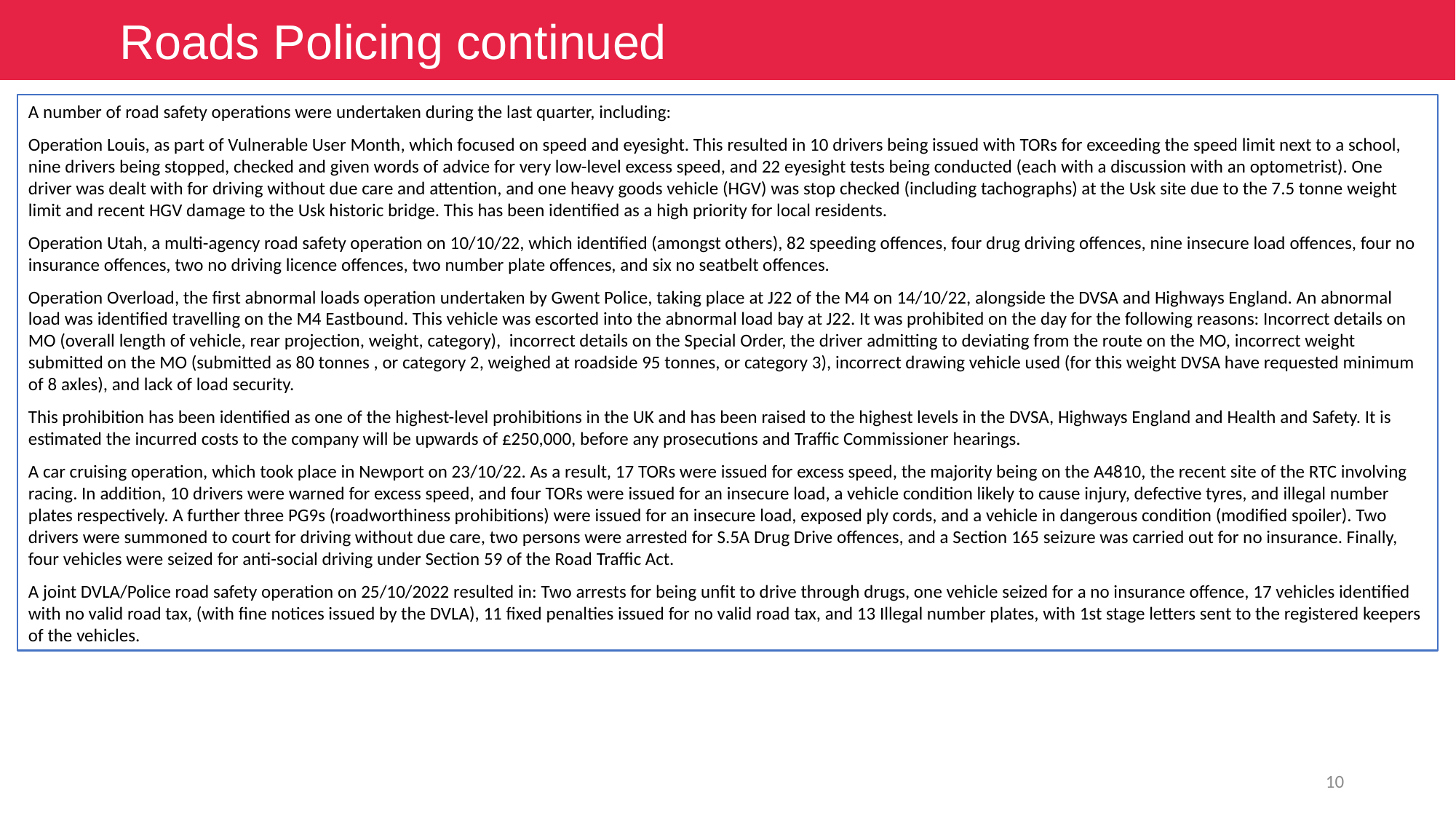

Roads Policing continued
A number of road safety operations were undertaken during the last quarter, including:

Operation Louis, as part of Vulnerable User Month, which focused on speed and eyesight. This resulted in 10 drivers being issued with TORs for exceeding the speed limit next to a school, nine drivers being stopped, checked and given words of advice for very low-level excess speed, and 22 eyesight tests being conducted (each with a discussion with an optometrist). One driver was dealt with for driving without due care and attention, and one heavy goods vehicle (HGV) was stop checked (including tachographs) at the Usk site due to the 7.5 tonne weight limit and recent HGV damage to the Usk historic bridge. This has been identified as a high priority for local residents.

Operation Utah, a multi-agency road safety operation on 10/10/22, which identified (amongst others), 82 speeding offences, four drug driving offences, nine insecure load offences, four no insurance offences, two no driving licence offences, two number plate offences, and six no seatbelt offences.

Operation Overload, the first abnormal loads operation undertaken by Gwent Police, taking place at J22 of the M4 on 14/10/22, alongside the DVSA and Highways England. An abnormal load was identified travelling on the M4 Eastbound. This vehicle was escorted into the abnormal load bay at J22. It was prohibited on the day for the following reasons: Incorrect details on MO (overall length of vehicle, rear projection, weight, category),  incorrect details on the Special Order, the driver admitting to deviating from the route on the MO, incorrect weight submitted on the MO (submitted as 80 tonnes , or category 2, weighed at roadside 95 tonnes, or category 3), incorrect drawing vehicle used (for this weight DVSA have requested minimum of 8 axles), and lack of load security.

This prohibition has been identified as one of the highest-level prohibitions in the UK and has been raised to the highest levels in the DVSA, Highways England and Health and Safety. It is estimated the incurred costs to the company will be upwards of £250,000, before any prosecutions and Traffic Commissioner hearings.

A car cruising operation, which took place in Newport on 23/10/22. As a result, 17 TORs were issued for excess speed, the majority being on the A4810, the recent site of the RTC involving racing. In addition, 10 drivers were warned for excess speed, and four TORs were issued for an insecure load, a vehicle condition likely to cause injury, defective tyres, and illegal number plates respectively. A further three PG9s (roadworthiness prohibitions) were issued for an insecure load, exposed ply cords, and a vehicle in dangerous condition (modified spoiler). Two drivers were summoned to court for driving without due care, two persons were arrested for S.5A Drug Drive offences, and a Section 165 seizure was carried out for no insurance. Finally, four vehicles were seized for anti-social driving under Section 59 of the Road Traffic Act.
A joint DVLA/Police road safety operation on 25/10/2022 resulted in: Two arrests for being unfit to drive through drugs, one vehicle seized for a no insurance offence, 17 vehicles identified with no valid road tax, (with fine notices issued by the DVLA), 11 fixed penalties issued for no valid road tax, and 13 Illegal number plates, with 1st stage letters sent to the registered keepers of the vehicles.
10